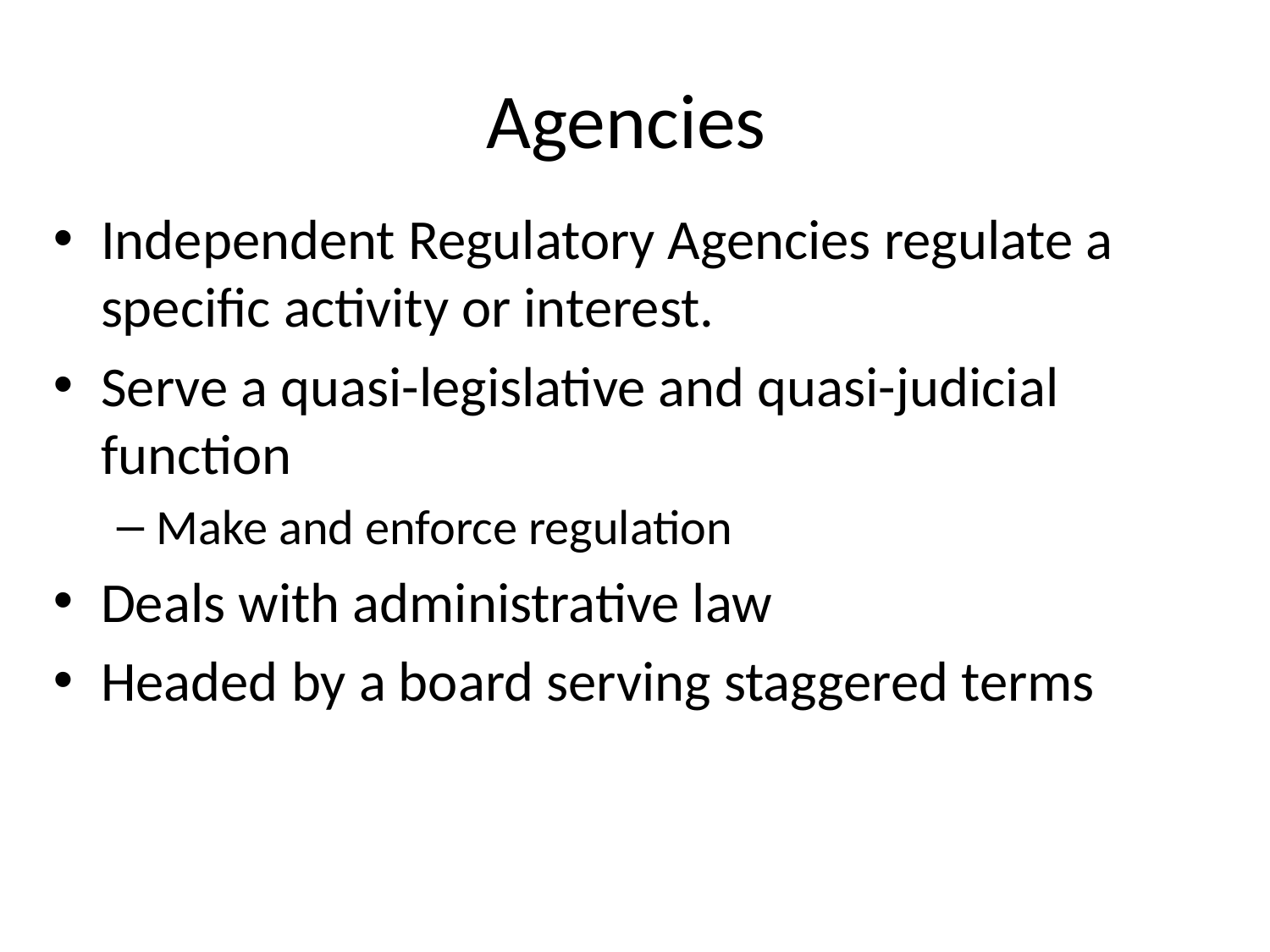

# Agencies
Independent Regulatory Agencies regulate a specific activity or interest.
Serve a quasi-legislative and quasi-judicial function
Make and enforce regulation
Deals with administrative law
Headed by a board serving staggered terms